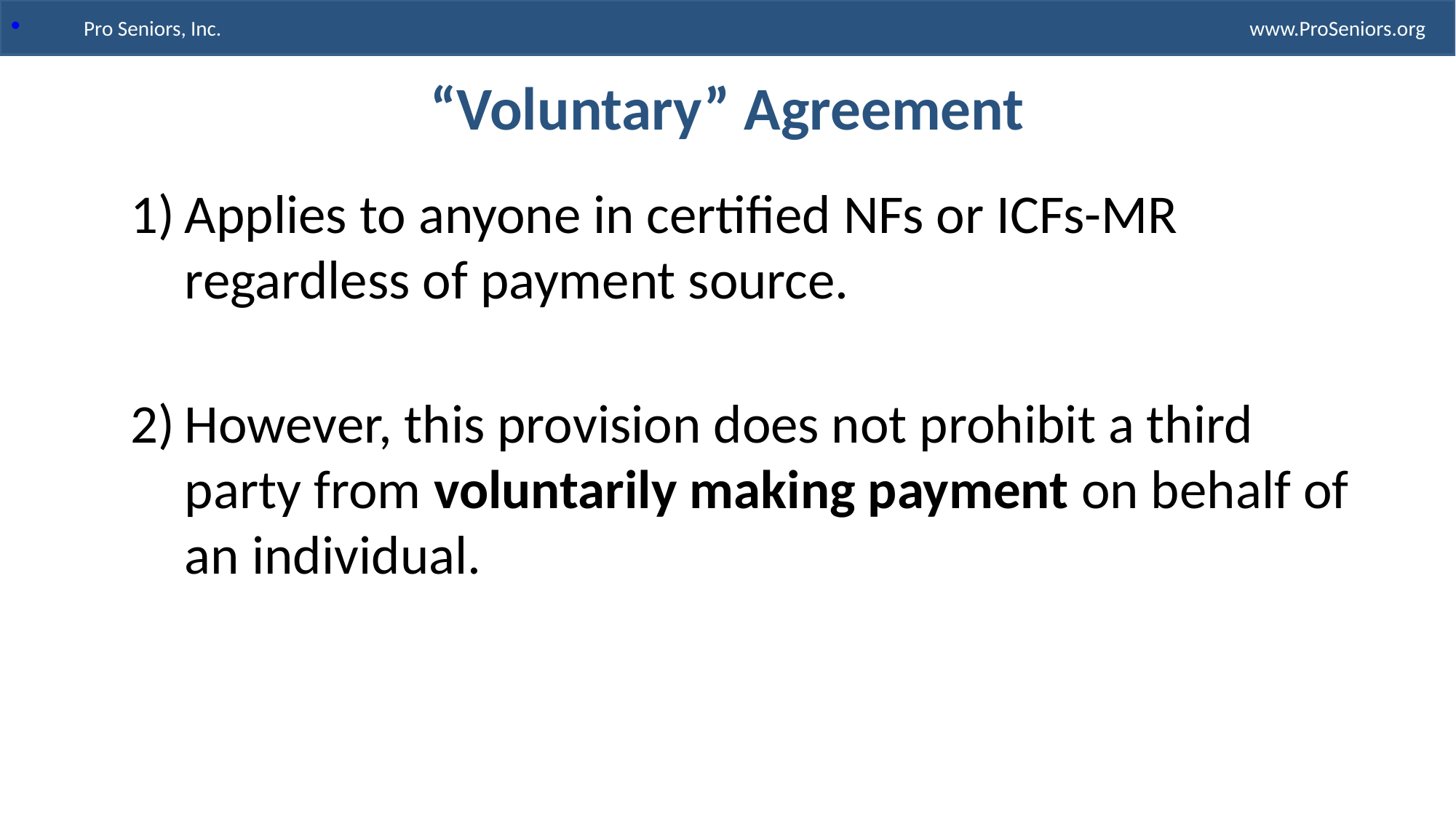

# “Voluntary” Agreement
Applies to anyone in certified NFs or ICFs-MR regardless of payment source.

However, this provision does not prohibit a third party from voluntarily making payment on behalf of an individual.